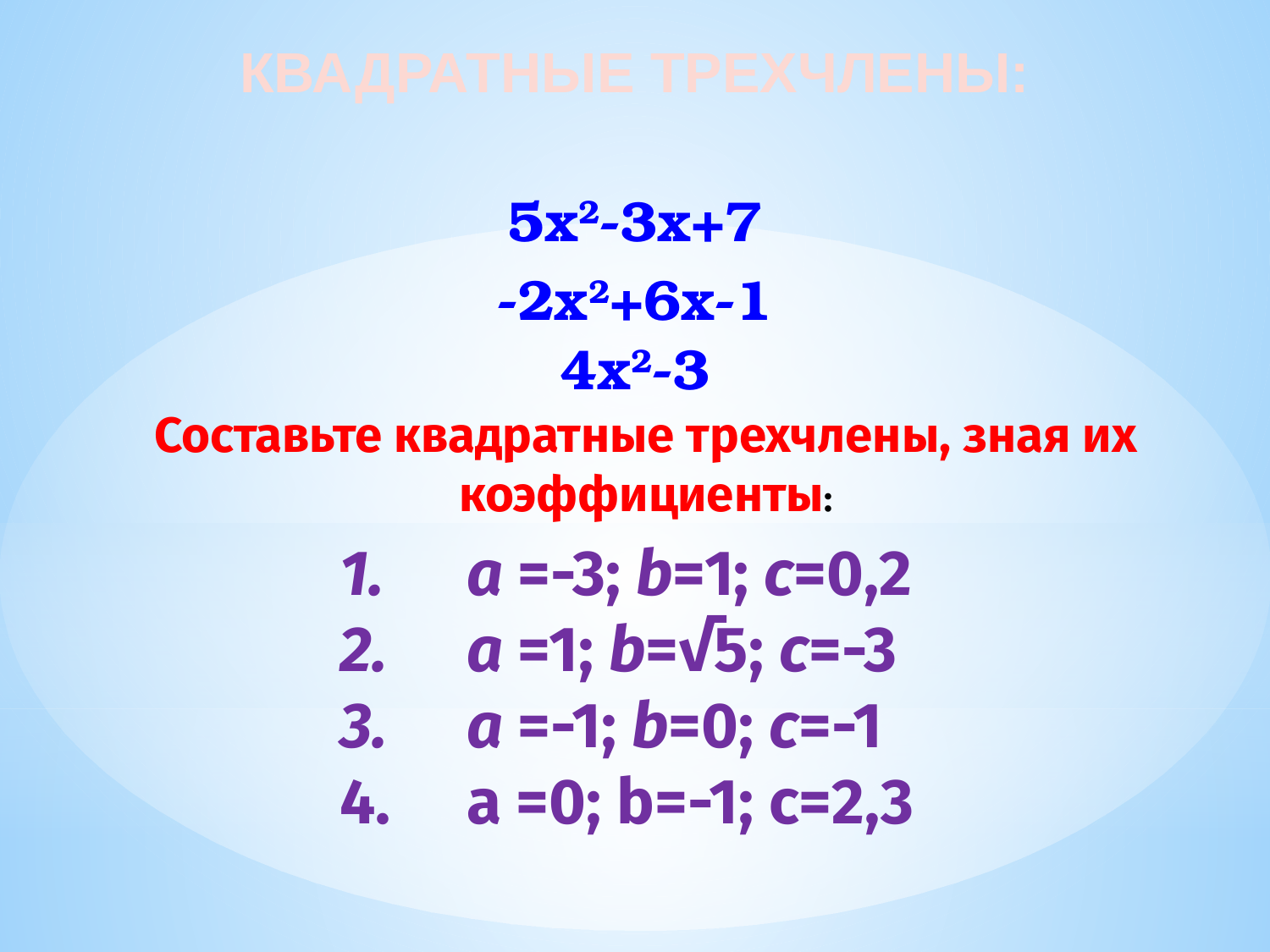

КВАДРАТНЫЕ ТРЕХЧЛЕНЫ:
5x2-3x+7
-2x2+6x-1
4x2-3
Составьте квадратные трехчлены, зная их коэффициенты:

а =-3; b=1; c=0,2
а =1; b=√5; c=-3
а =-1; b=0; c=-1
a =0; b=-1; c=2,3